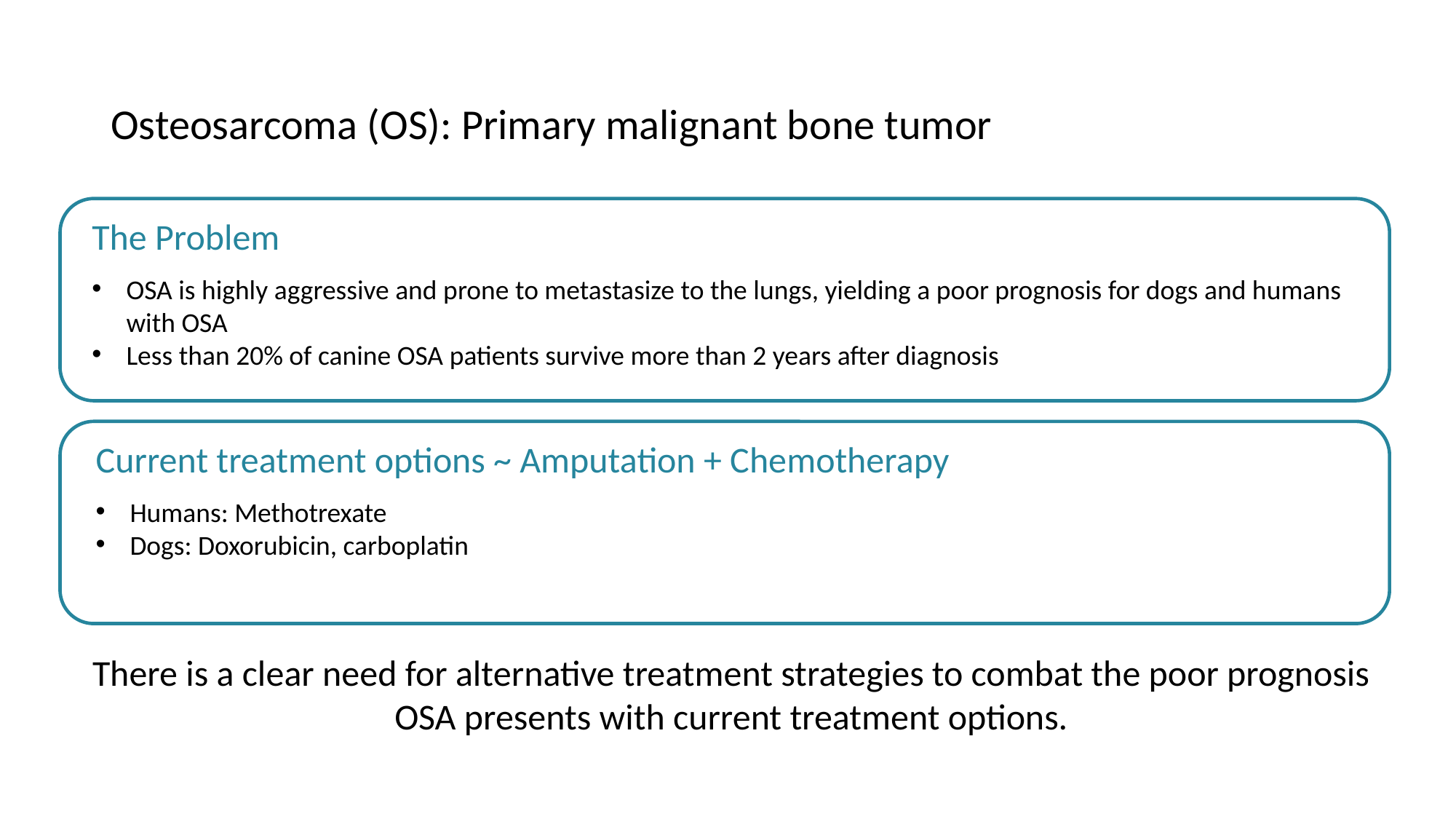

# Osteosarcoma (OS): Primary malignant bone tumor

The Problem

OSA is highly aggressive and prone to metastasize to the lungs, yielding a poor prognosis for dogs and humans with OSA
Less than 20% of canine OSA patients survive more than 2 years after diagnosis

Current treatment options ~ Amputation + Chemotherapy

Humans: Methotrexate
Dogs: Doxorubicin, carboplatin

There is a clear need for alternative treatment strategies to combat the poor prognosis OSA presents with current treatment options.